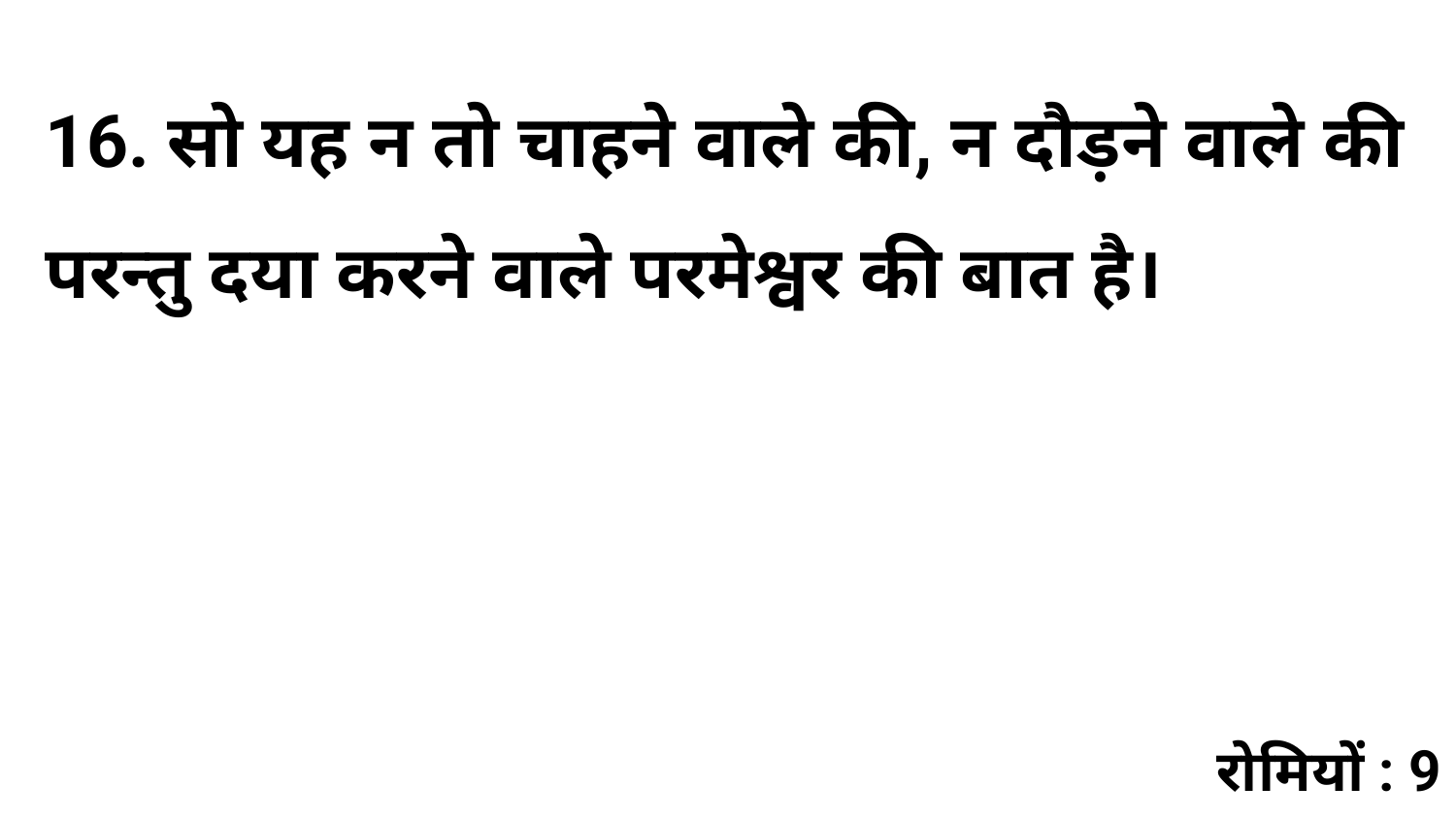

16. सो यह न तो चाहने वाले की, न दौड़ने वाले की परन्तु दया करने वाले परमेश्वर की बात है।
रोमियों : 9